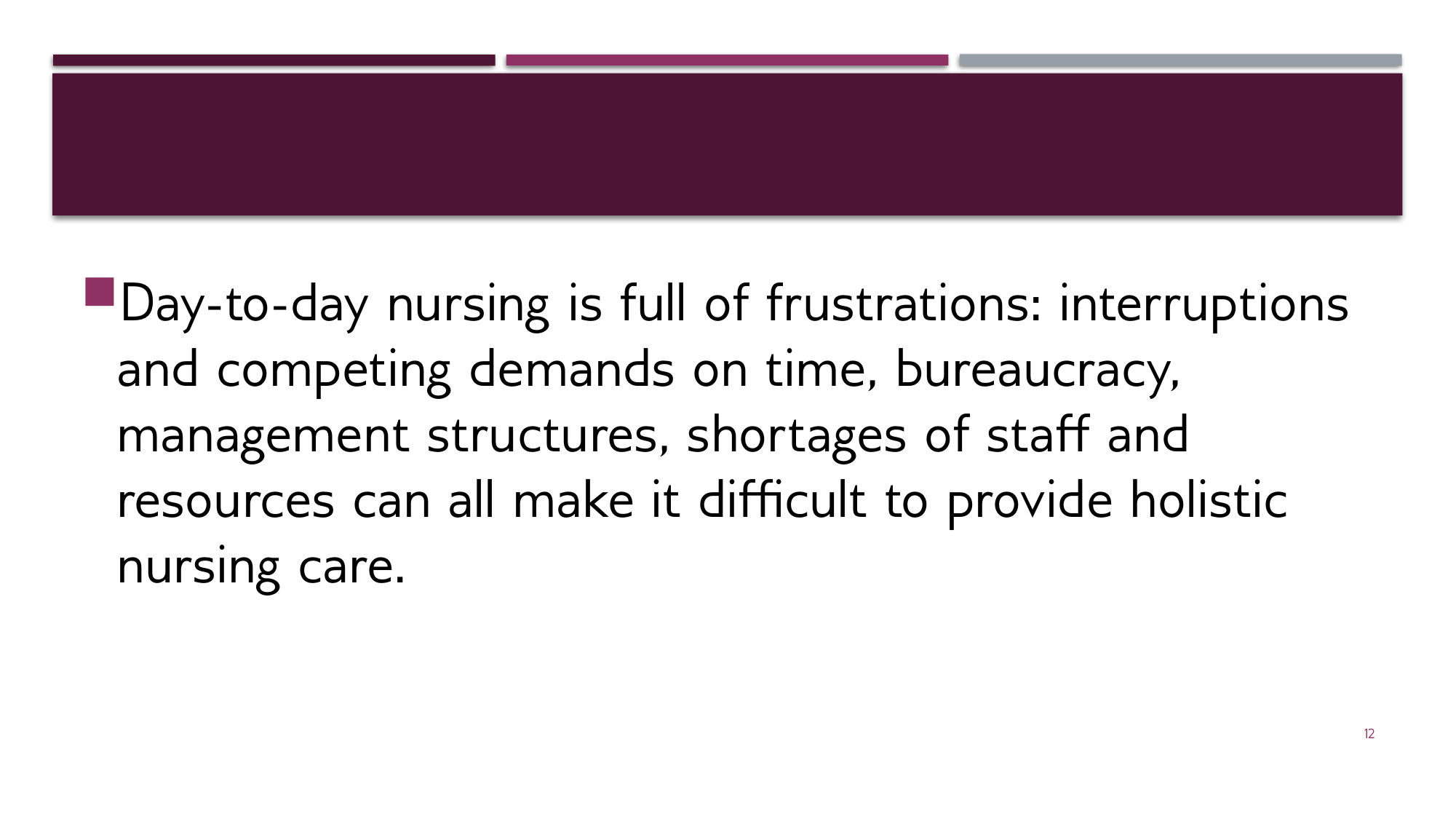

#
Day-to-day nursing is full of frustrations: interruptions and competing demands on time, bureaucracy, management structures, shortages of staff and resources can all make it difficult to provide holistic nursing care.

12